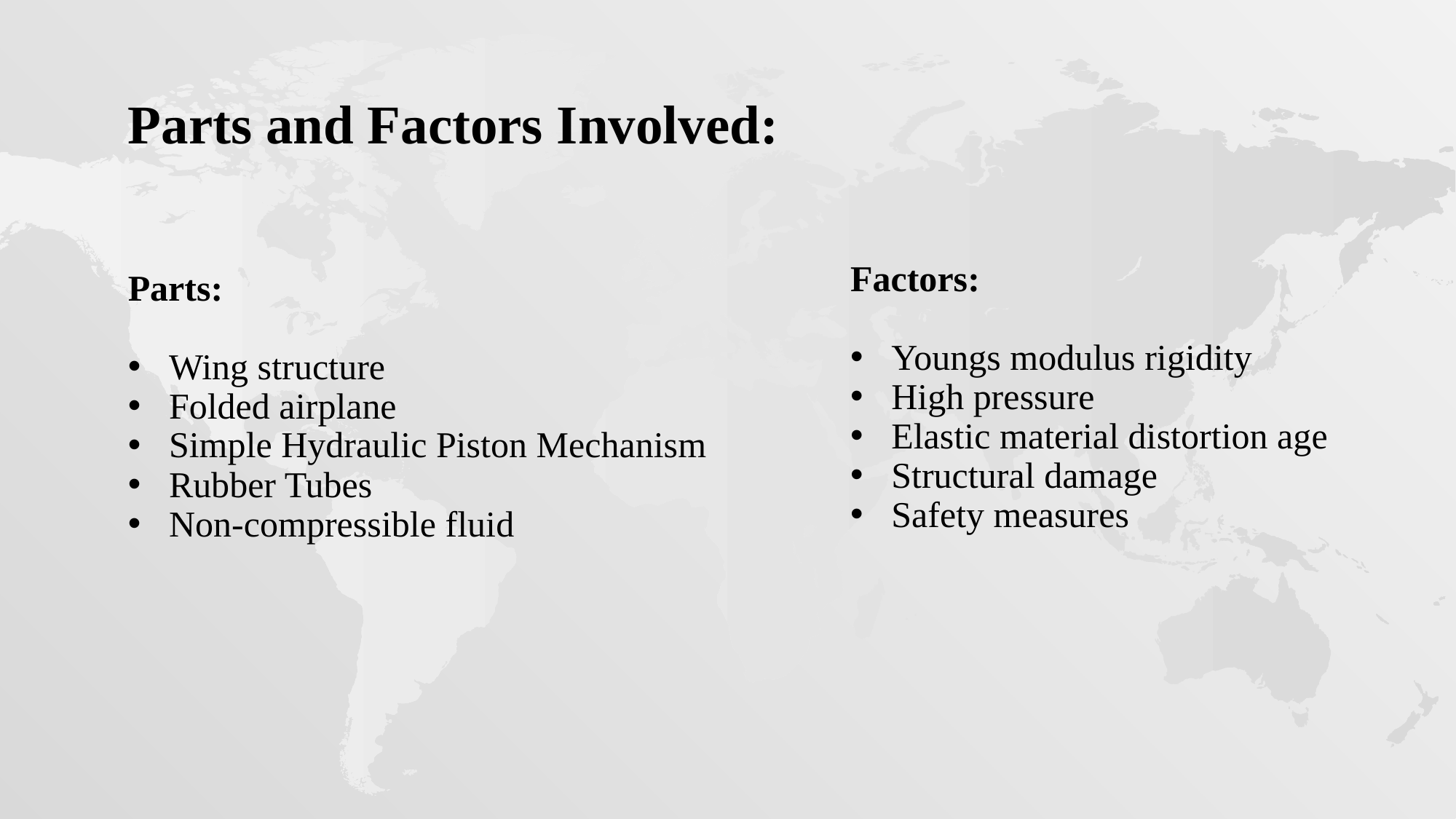

Parts and Factors Involved:

Parts:

Wing structure
Folded airplane
Simple Hydraulic Piston Mechanism
Rubber Tubes
Non-compressible fluid

Factors:

Youngs modulus rigidity
High pressure
Elastic material distortion age
Structural damage
Safety measures